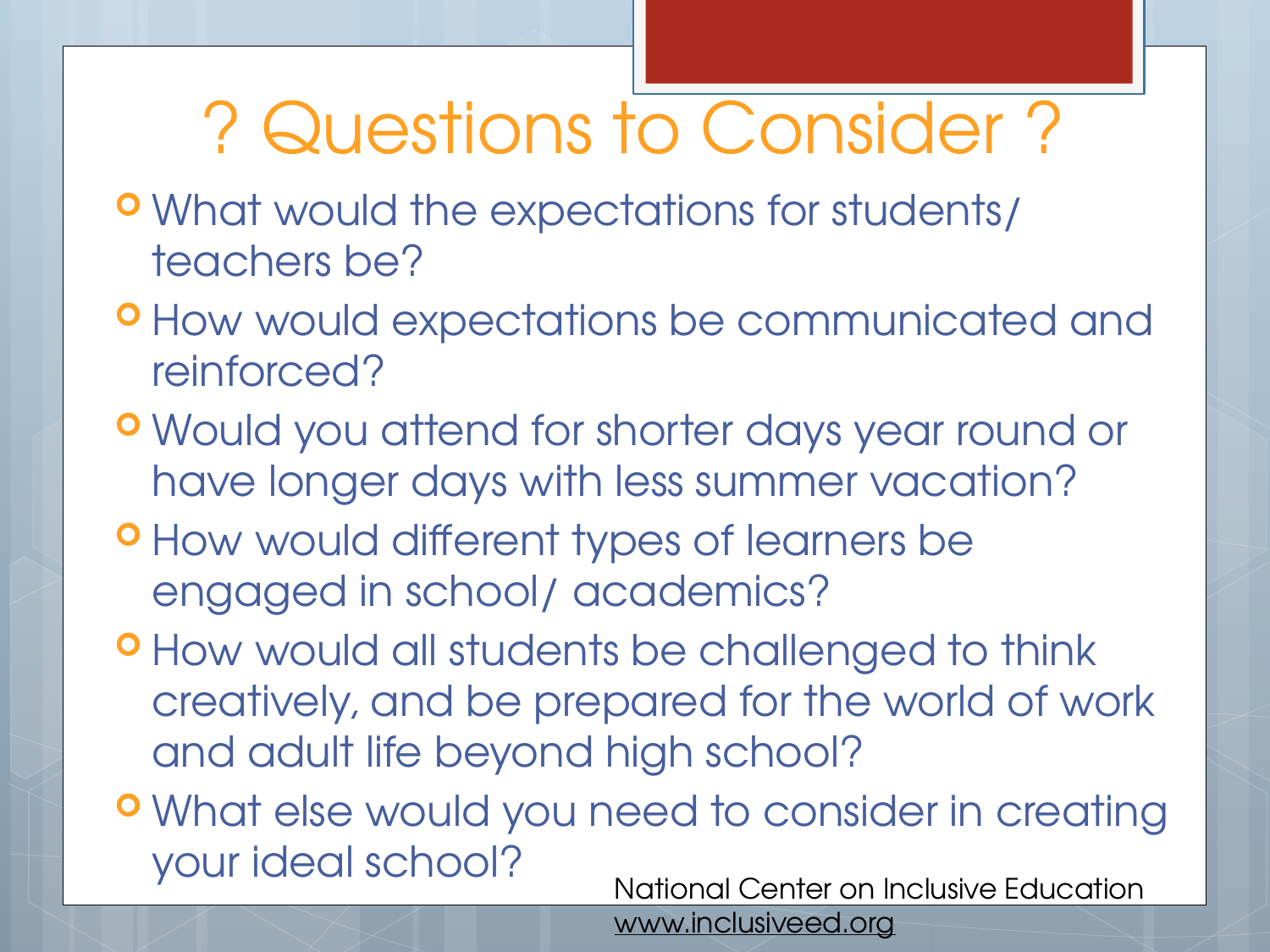

# ? Questions to Consider ?
What would the expectations for students/ teachers be?
How would expectations be communicated and reinforced?
Would you attend for shorter days year round or have longer days with less summer vacation?
How would different types of learners be engaged in school/ academics?
How would all students be challenged to think creatively, and be prepared for the world of work and adult life beyond high school?
What else would you need to consider in creating your ideal school?

National Center on Inclusive Education
www.inclusiveed.org